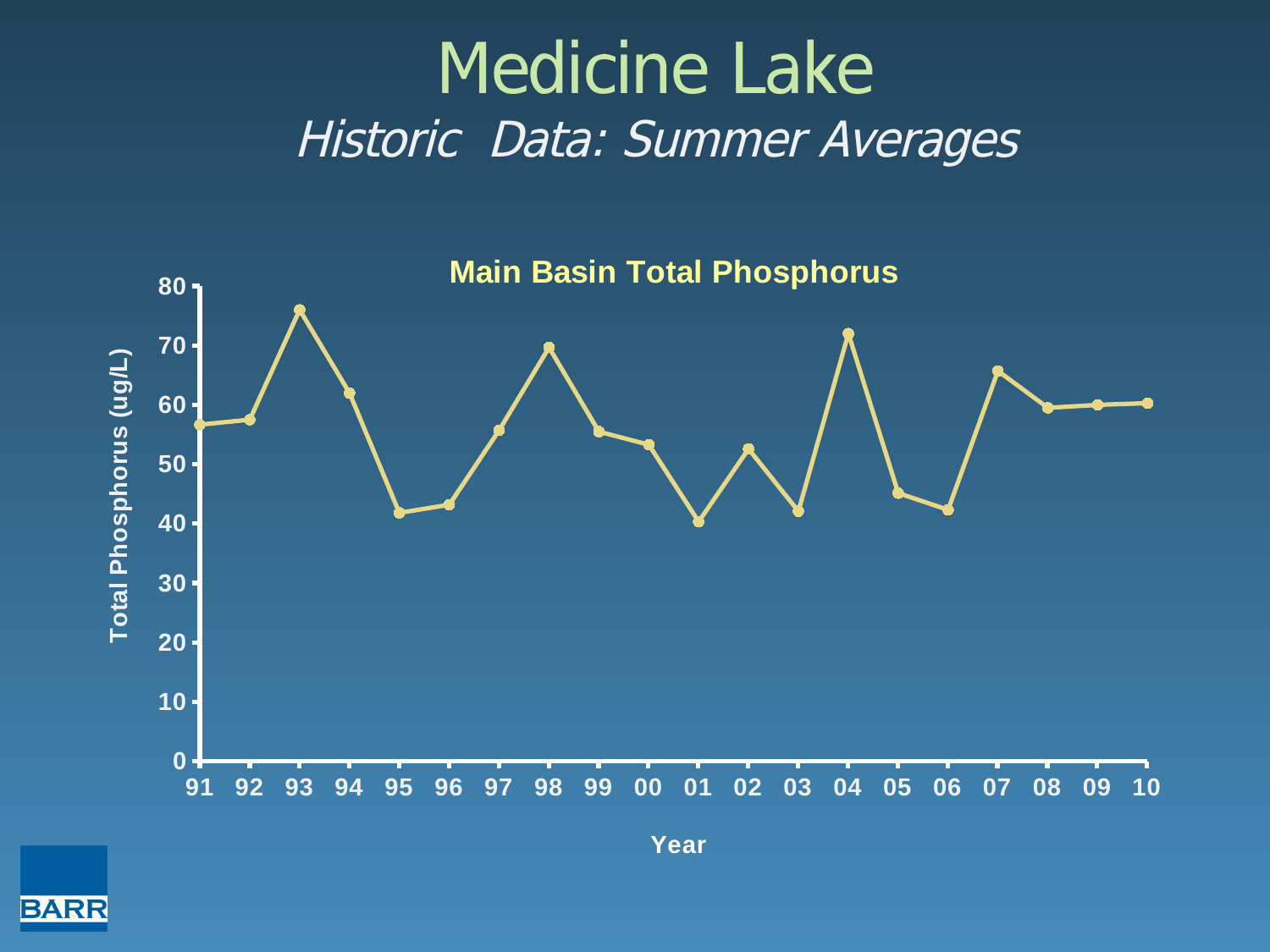

# Medicine Lake Historic  Data: Summer Averages

### Chart: Main Basin Total Phosphorus

| Category |  |
|---|---|